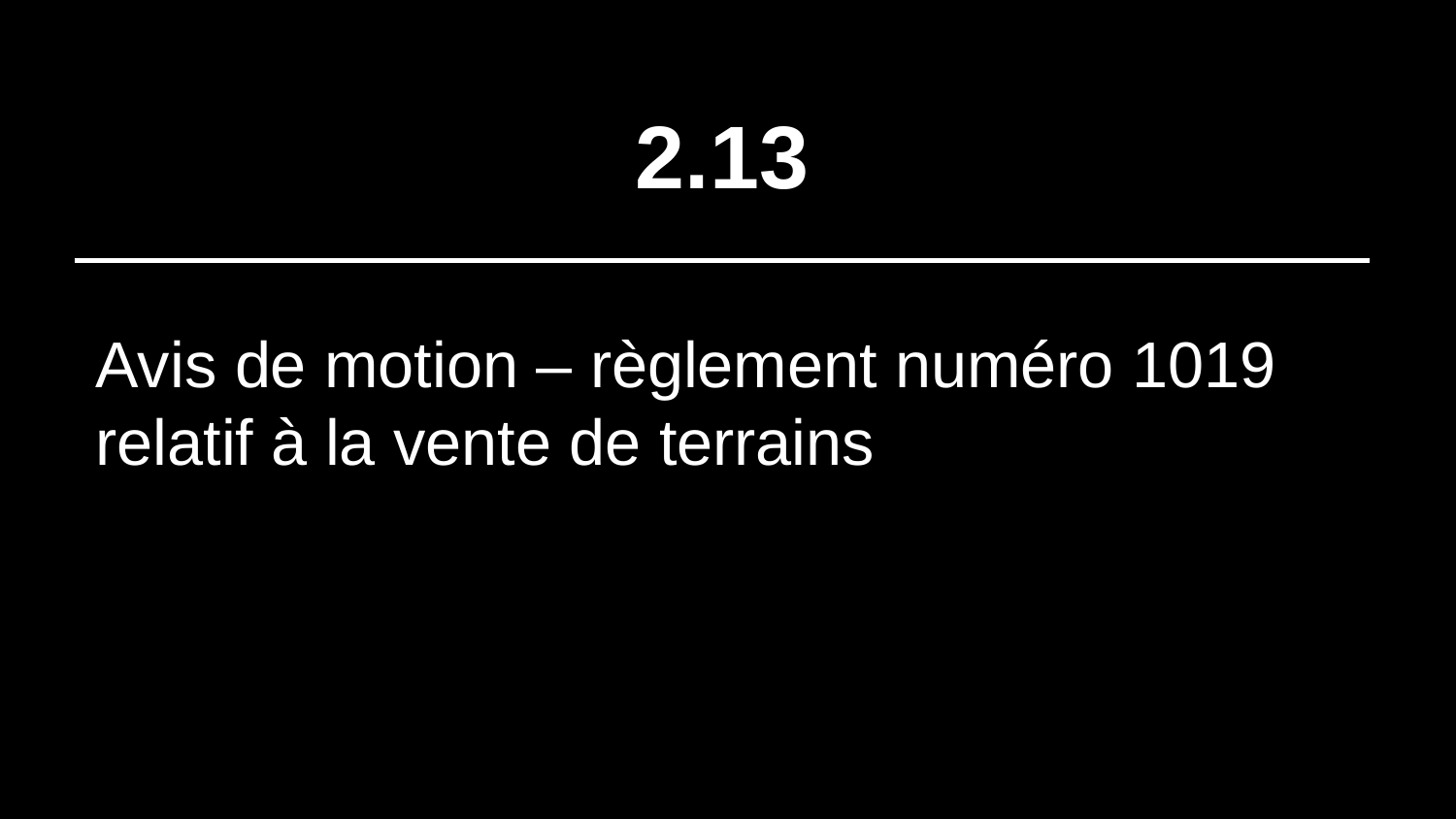

# 2.13

Avis de motion – règlement numéro 1019 relatif à la vente de terrains